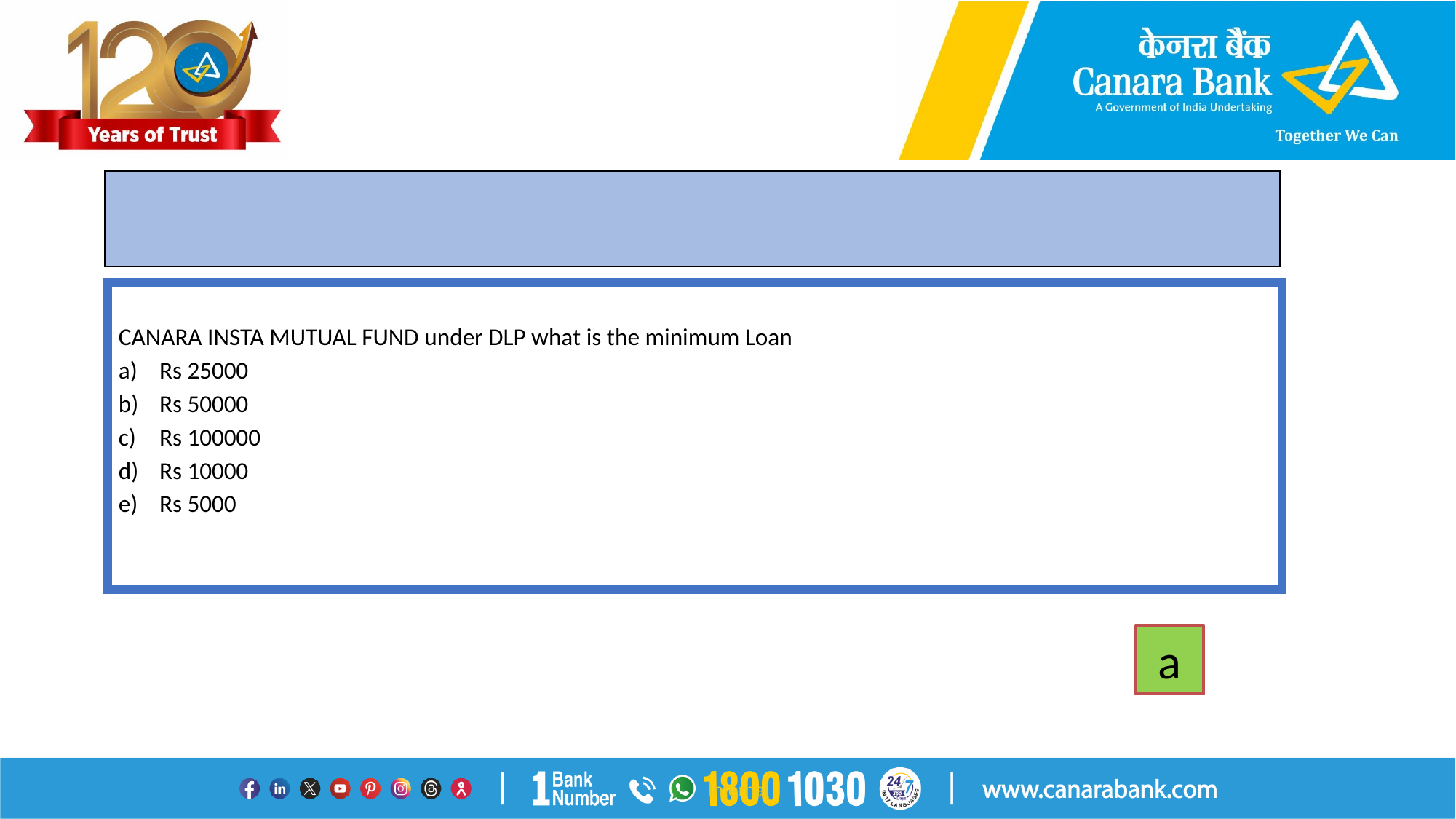

#

CANARA INSTA MUTUAL FUND under DLP what is the minimum Loan
Rs 25000
Rs 50000
Rs 100000
Rs 10000
Rs 5000

a
Internal